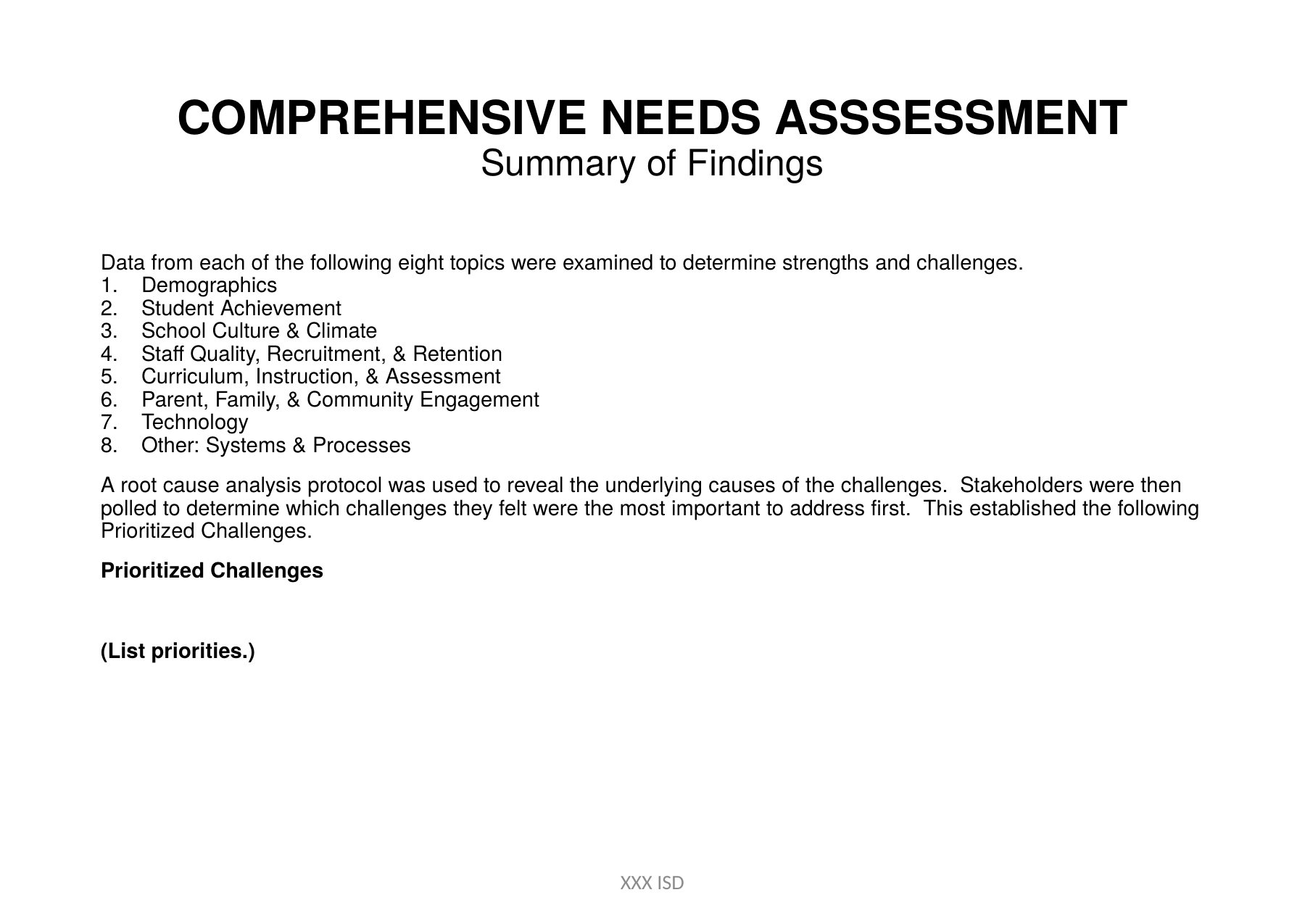

# COMPREHENSIVE NEEDS ASSSESSMENT Summary of Findings
Data from each of the following eight topics were examined to determine strengths and challenges.
Demographics
Student Achievement
School Culture & Climate
Staff Quality, Recruitment, & Retention
Curriculum, Instruction, & Assessment
Parent, Family, & Community Engagement
Technology
Other: Systems & Processes
A root cause analysis protocol was used to reveal the underlying causes of the challenges.  Stakeholders were then polled to determine which challenges they felt were the most important to address first.  This established the following Prioritized Challenges.
Prioritized Challenges

(List priorities.)

XXX ISD